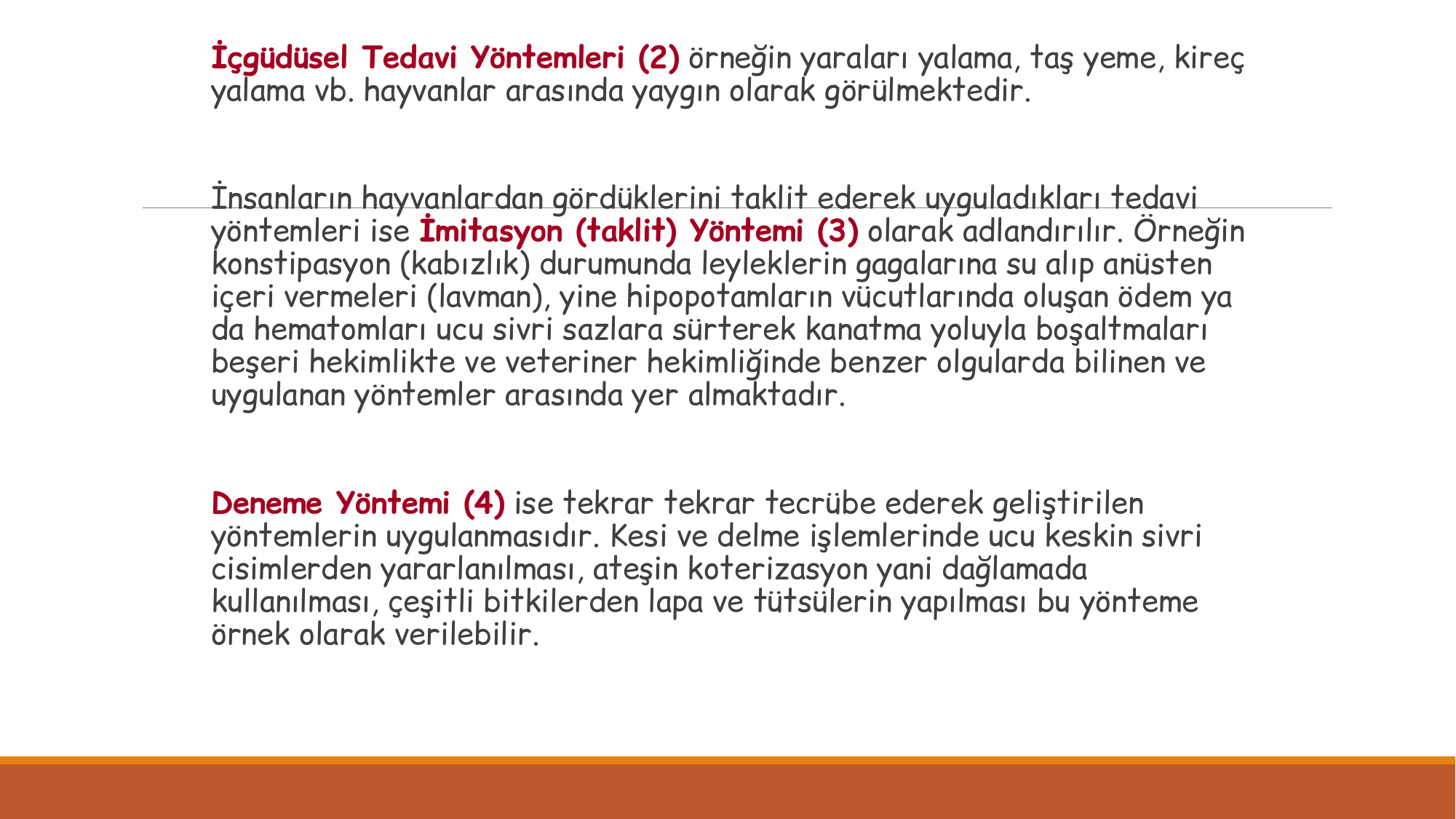

İçgüdüsel Tedavi Yöntemleri (2) örneğin yaraları yalama, taş yeme, kireç yalama vb. hayvanlar arasında yaygın olarak görülmektedir.

İnsanların hayvanlardan gördüklerini taklit ederek uyguladıkları tedavi yöntemleri ise İmitasyon (taklit) Yöntemi (3) olarak adlandırılır. Örneğin konstipasyon (kabızlık) durumunda leyleklerin gagalarına su alıp anüsten içeri vermeleri (lavman), yine hipopotamların vücutlarında oluşan ödem ya da hematomları ucu sivri sazlara sürterek kanatma yoluyla boşaltmaları beşeri hekimlikte ve veteriner hekimliğinde benzer olgularda bilinen ve uygulanan yöntemler arasında yer almaktadır.

Deneme Yöntemi (4) ise tekrar tekrar tecrübe ederek geliştirilen yöntemlerin uygulanmasıdır. Kesi ve delme işlemlerinde ucu keskin sivri cisimlerden yararlanılması, ateşin koterizasyon yani dağlamada kullanılması, çeşitli bitkilerden lapa ve tütsülerin yapılması bu yönteme örnek olarak verilebilir.